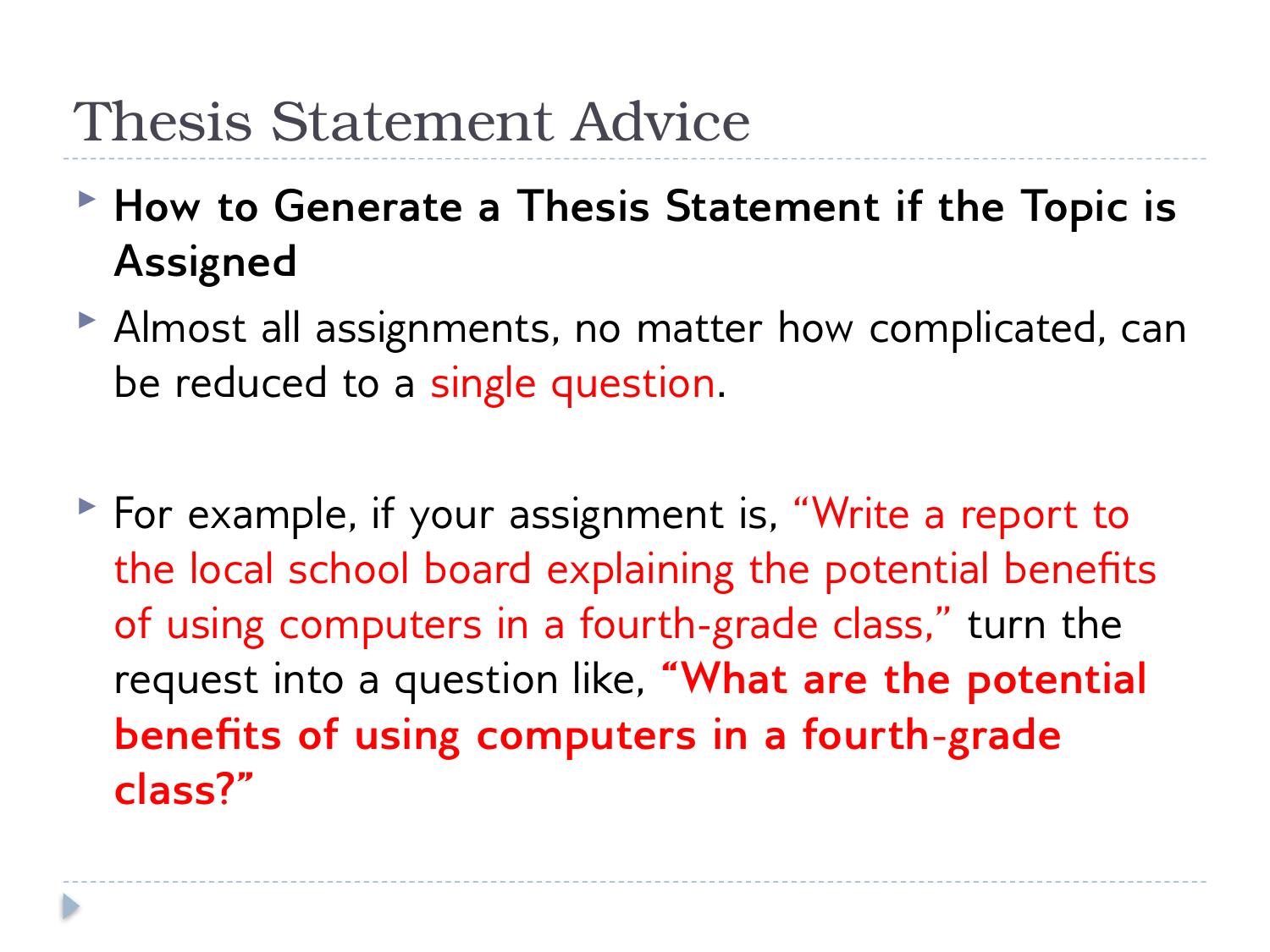

# Thesis Statement Advice
How to Generate a Thesis Statement if the Topic is Assigned
Almost all assignments, no matter how complicated, can be reduced to a single question.

For example, if your assignment is, “Write a report to the local school board explaining the potential benefits of using computers in a fourth-grade class,” turn the request into a question like, “What are the potential benefits of using computers in a fourth-grade class?”